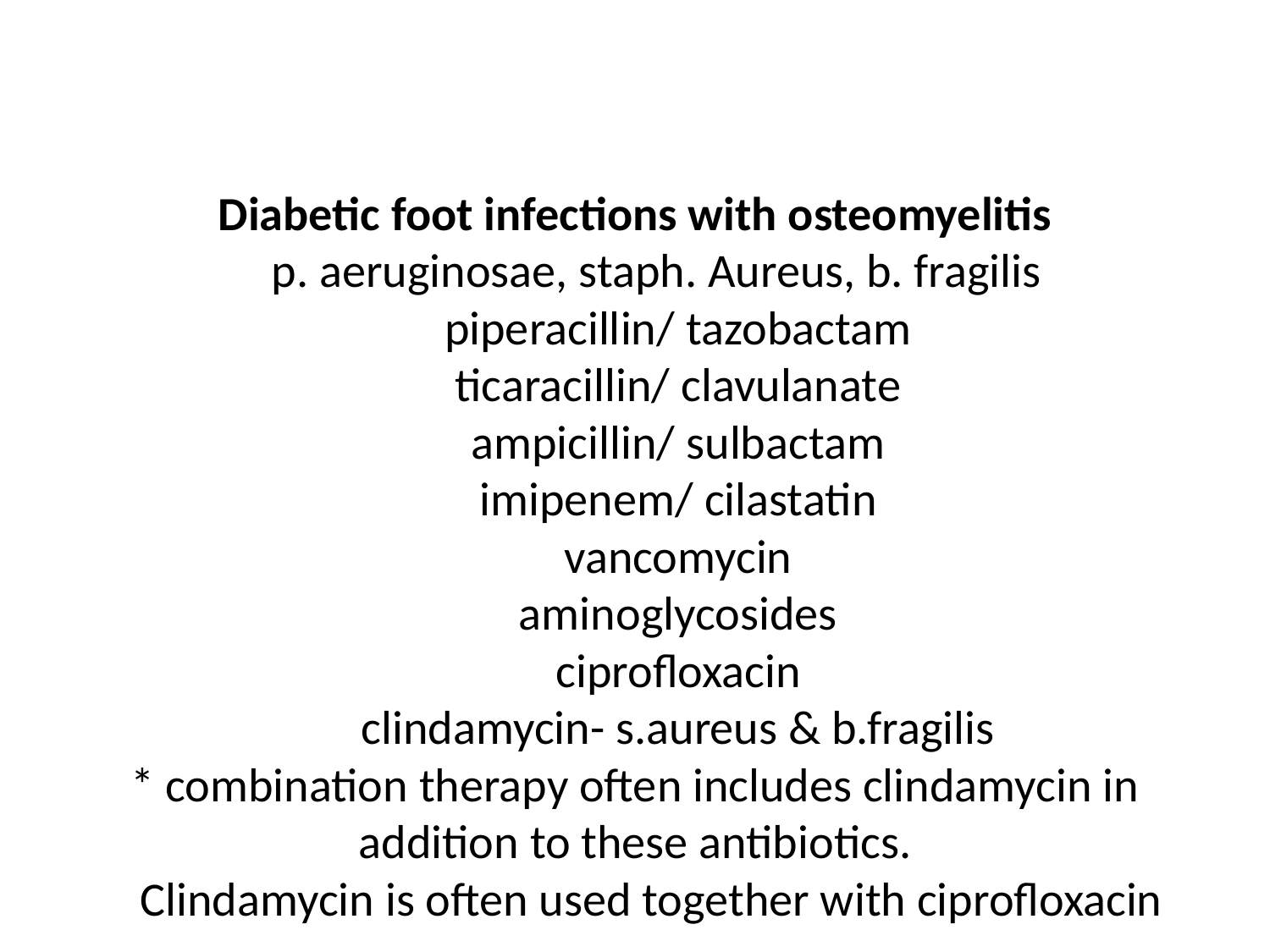

# Diabetic foot infections with osteomyelitis p. aeruginosae, staph. Aureus, b. fragilis piperacillin/ tazobactam ticaracillin/ clavulanate ampicillin/ sulbactam imipenem/ cilastatin vancomycin aminoglycosides ciprofloxacin clindamycin- s.aureus & b.fragilis * combination therapy often includes clindamycin in addition to these antibiotics. Clindamycin is often used together with ciprofloxacin